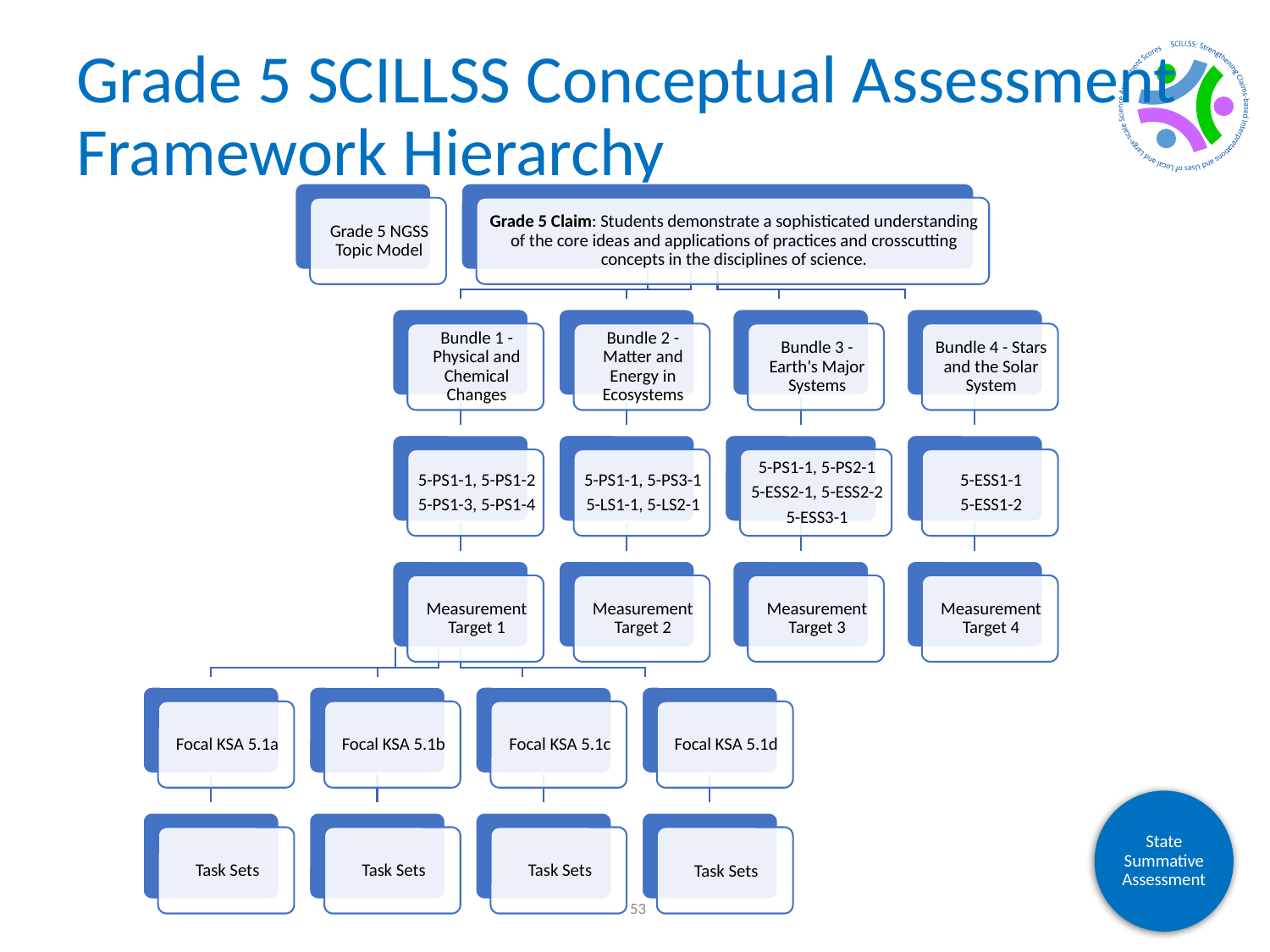

# Grade 5 SCILLSS Conceptual Assessment Framework Hierarchy
Grade 5 NGSS Topic Model
Grade 5 Claim: Students demonstrate a sophisticated understanding of the core ideas and applications of practices and crosscutting concepts in the disciplines of science.
Bundle 1 - Physical and Chemical Changes
5-PS1-1, 5-PS1-2
5-PS1-3, 5-PS1-4
Measurement Target 1
Focal KSA 5.1a
Task Sets
Focal KSA 5.1b
Task Sets
Focal KSA 5.1c
Task Sets
Focal KSA 5.1d

Task Sets

Bundle 2 - Matter and Energy in Ecosystems
5-PS1-1, 5-PS3-1
5-LS1-1, 5-LS2-1
Measurement Target 2
Bundle 3 - Earth's Major Systems
5-PS1-1, 5-PS2-1
5-ESS2-1, 5-ESS2-2
5-ESS3-1
Measurement Target 3
Bundle 4 - Stars and the Solar System
5-ESS1-1
5-ESS1-2
Measurement Target 4

State Summative Assessment